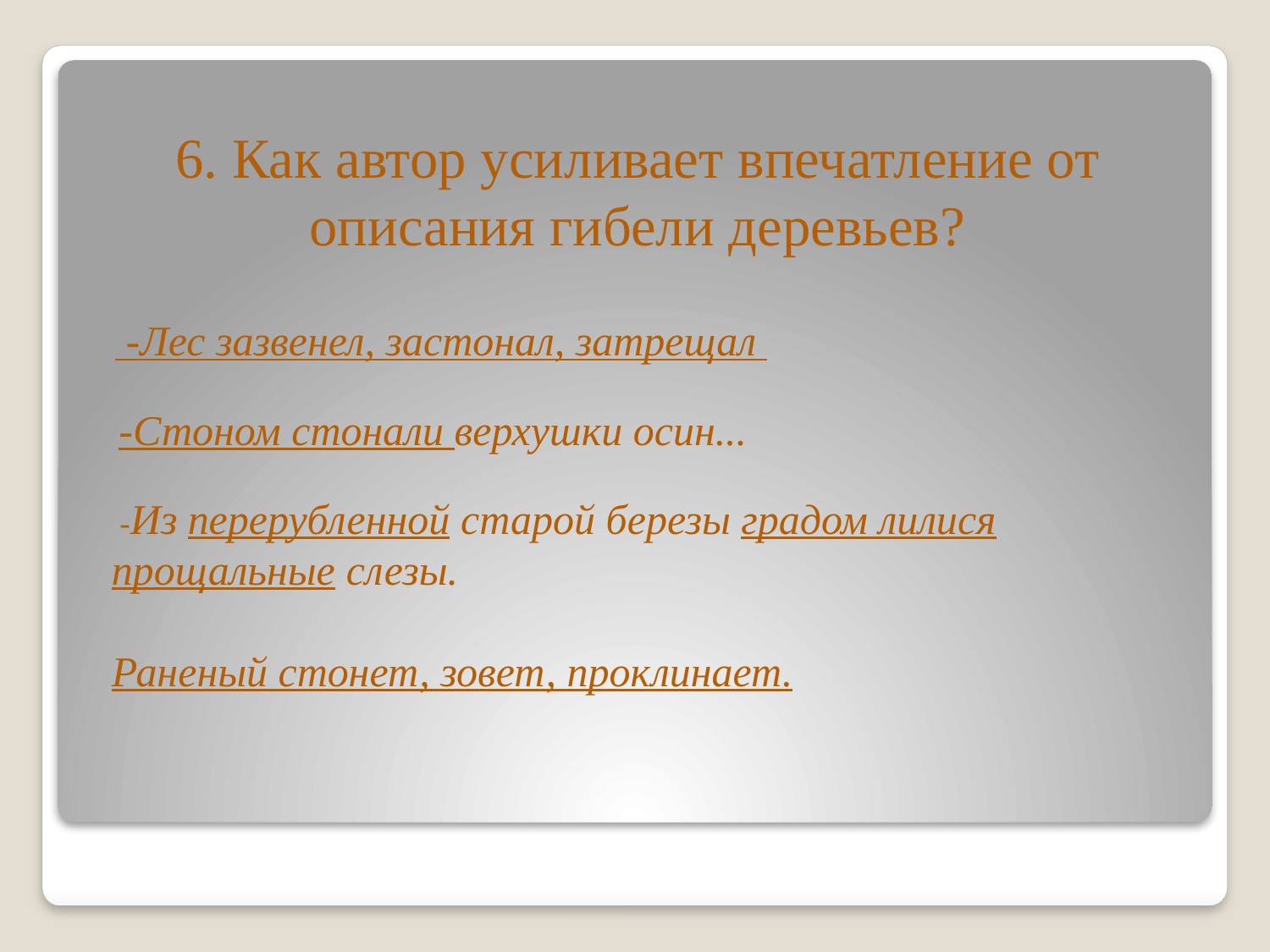

# 6. Как автор усиливает впечатление от описания гибели деревьев?
 -Лес зазвенел, застонал, затрещал

-Стоном стонали верхушки осин...
 -Из перерубленной старой березы градом лилися прощальные слезы.

Раненый стонет, зовет, проклинает.